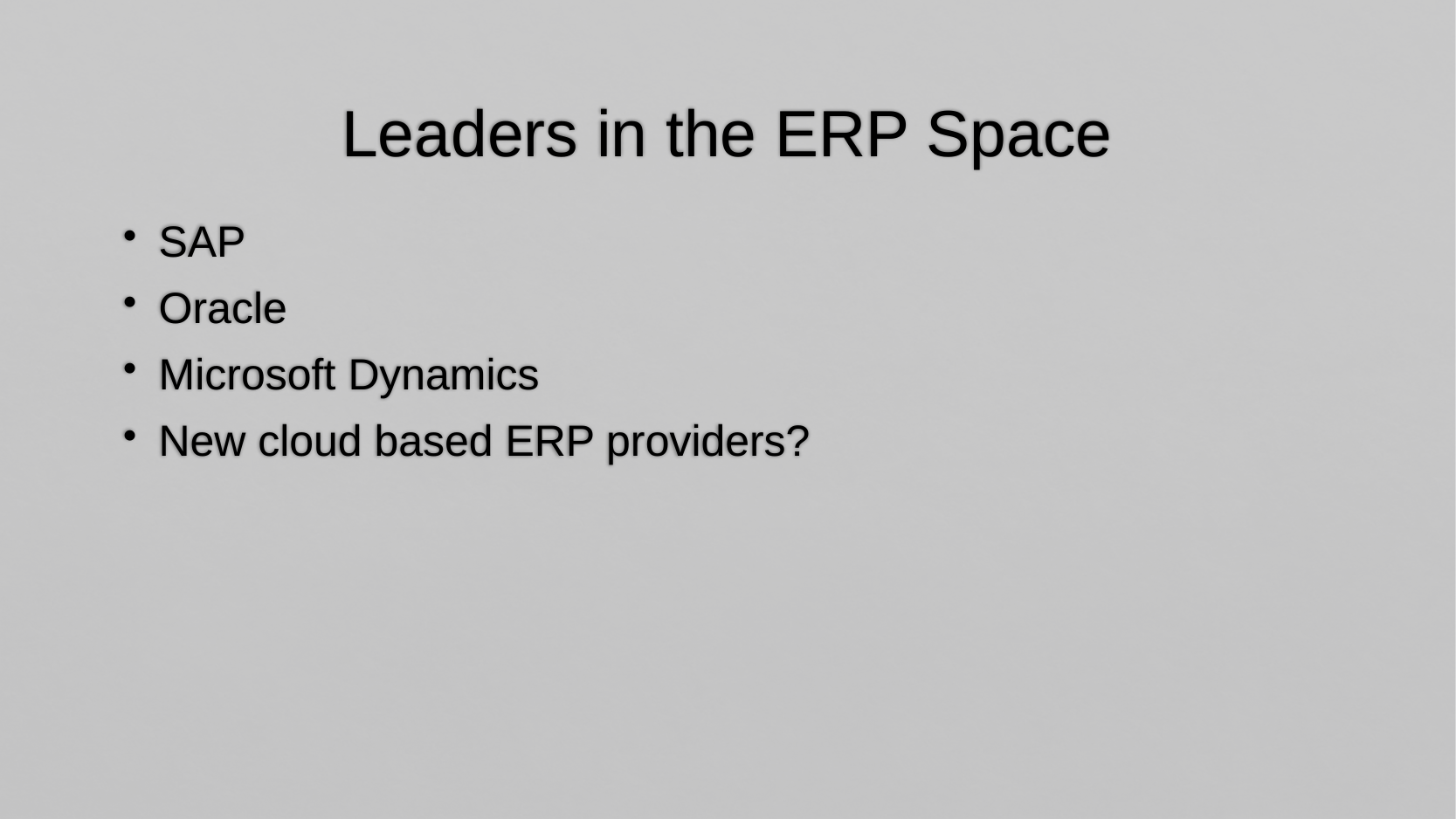

# Leaders in the ERP Space
 SAP
 Oracle
 Microsoft Dynamics
 New cloud based ERP providers?